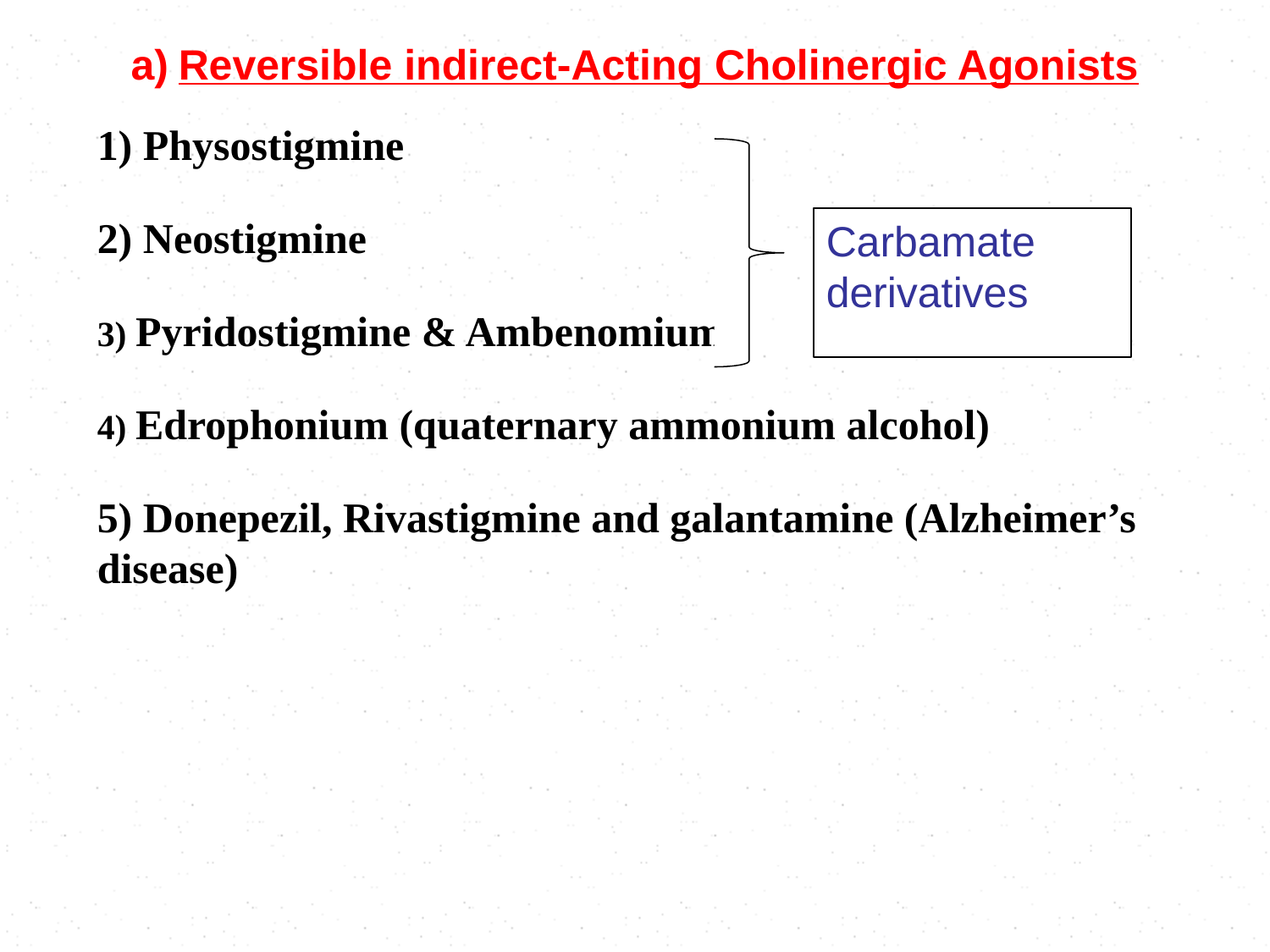

Reversible indirect-Acting Cholinergic Agonists

1) Physostigmine

2) Neostigmine

3) Pyridostigmine & Ambenomium

4) Edrophonium (quaternary ammonium alcohol)

5) Donepezil, Rivastigmine and galantamine (Alzheimer’s disease)

Carbamate derivatives